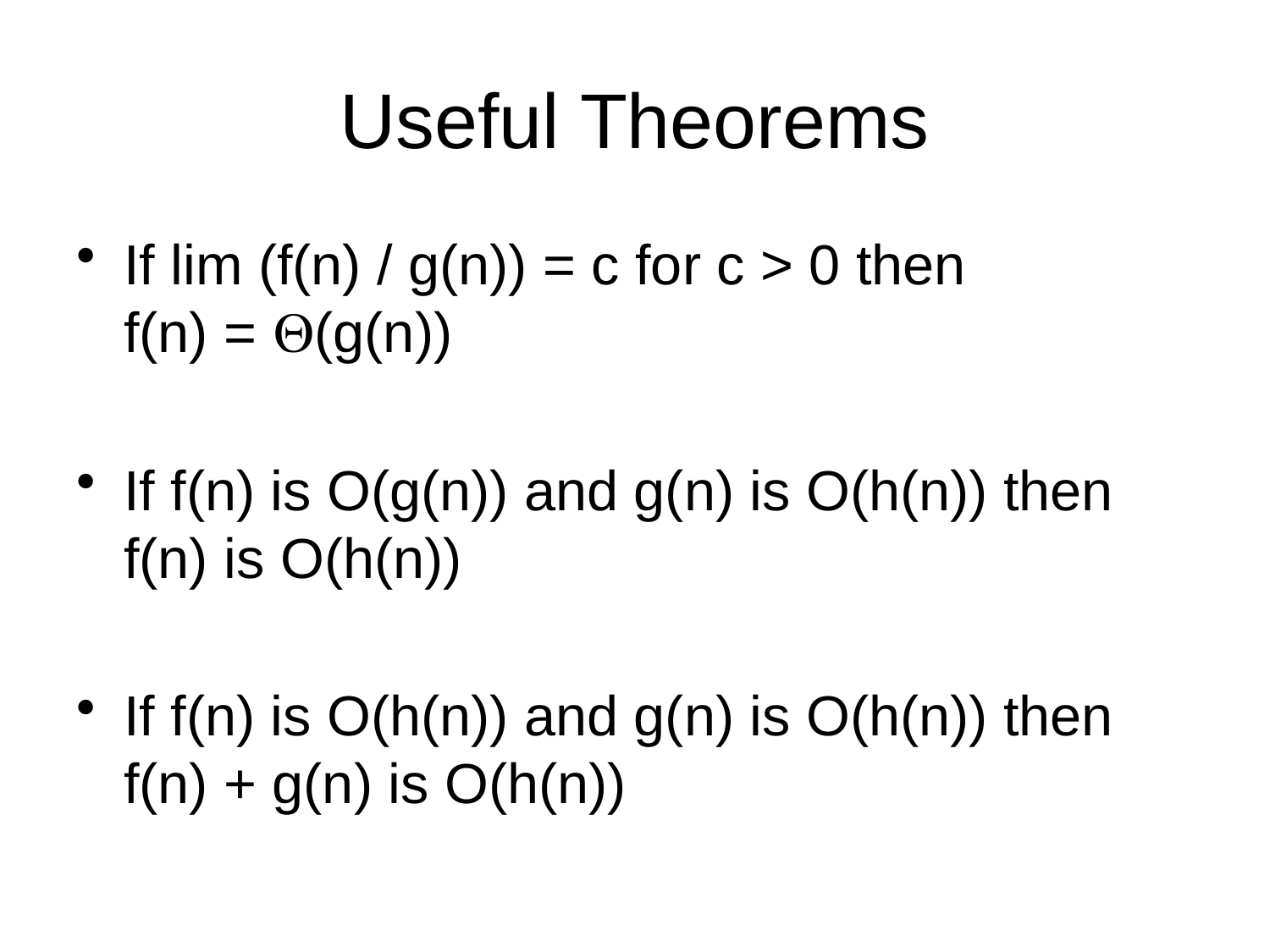

# Useful Theorems
If lim (f(n) / g(n)) = c for c > 0 then           f(n) = Θ(g(n))

If f(n) is O(g(n)) and g(n) is O(h(n)) then     f(n) is O(h(n))

If f(n) is O(h(n)) and g(n) is O(h(n)) then f(n) + g(n) is O(h(n))